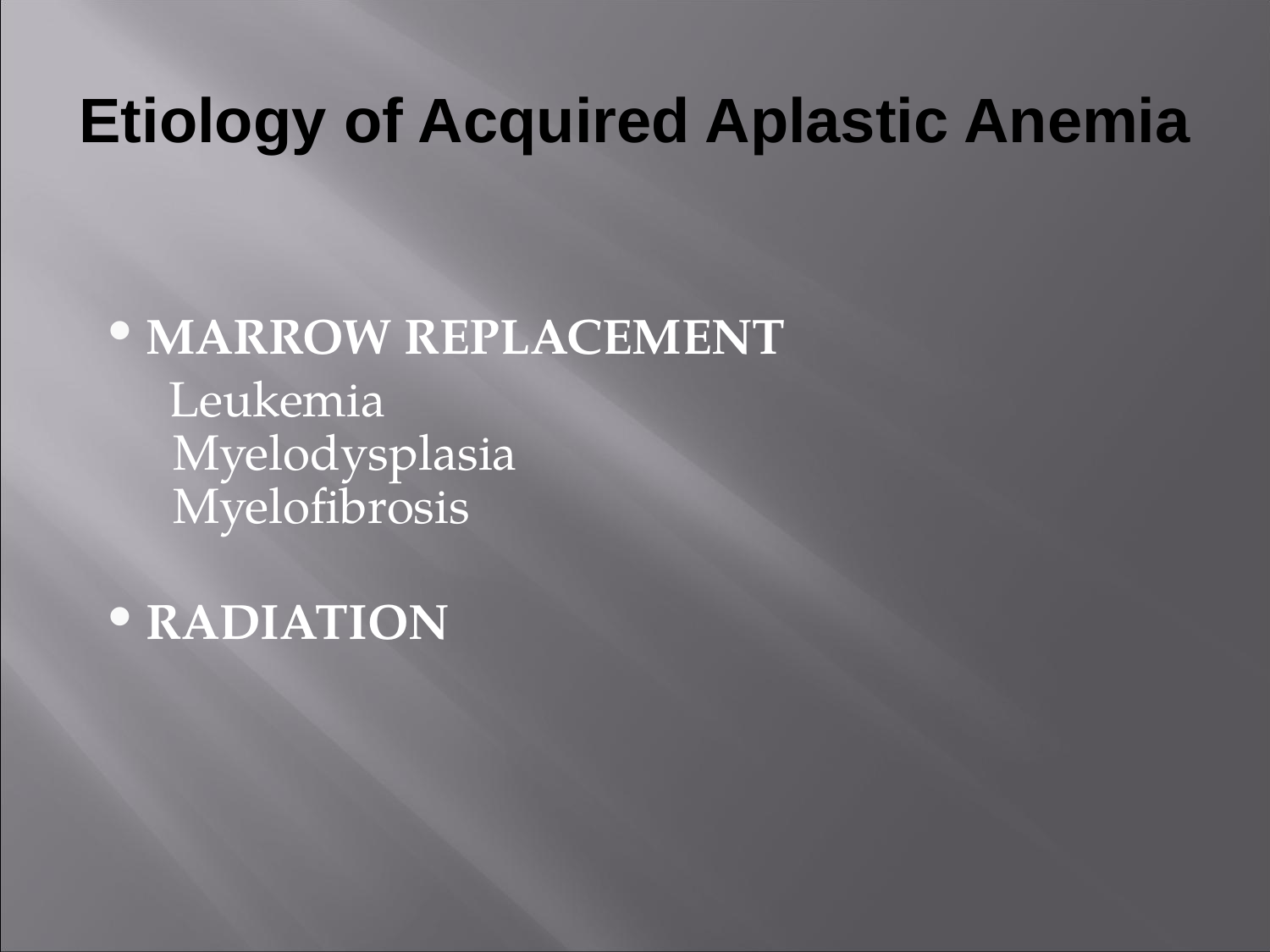

# Etiology of Acquired Aplastic Anemia

MARROW REPLACEMENT
     Leukemia
  Myelodysplasia
  Myelofibrosis
RADIATION